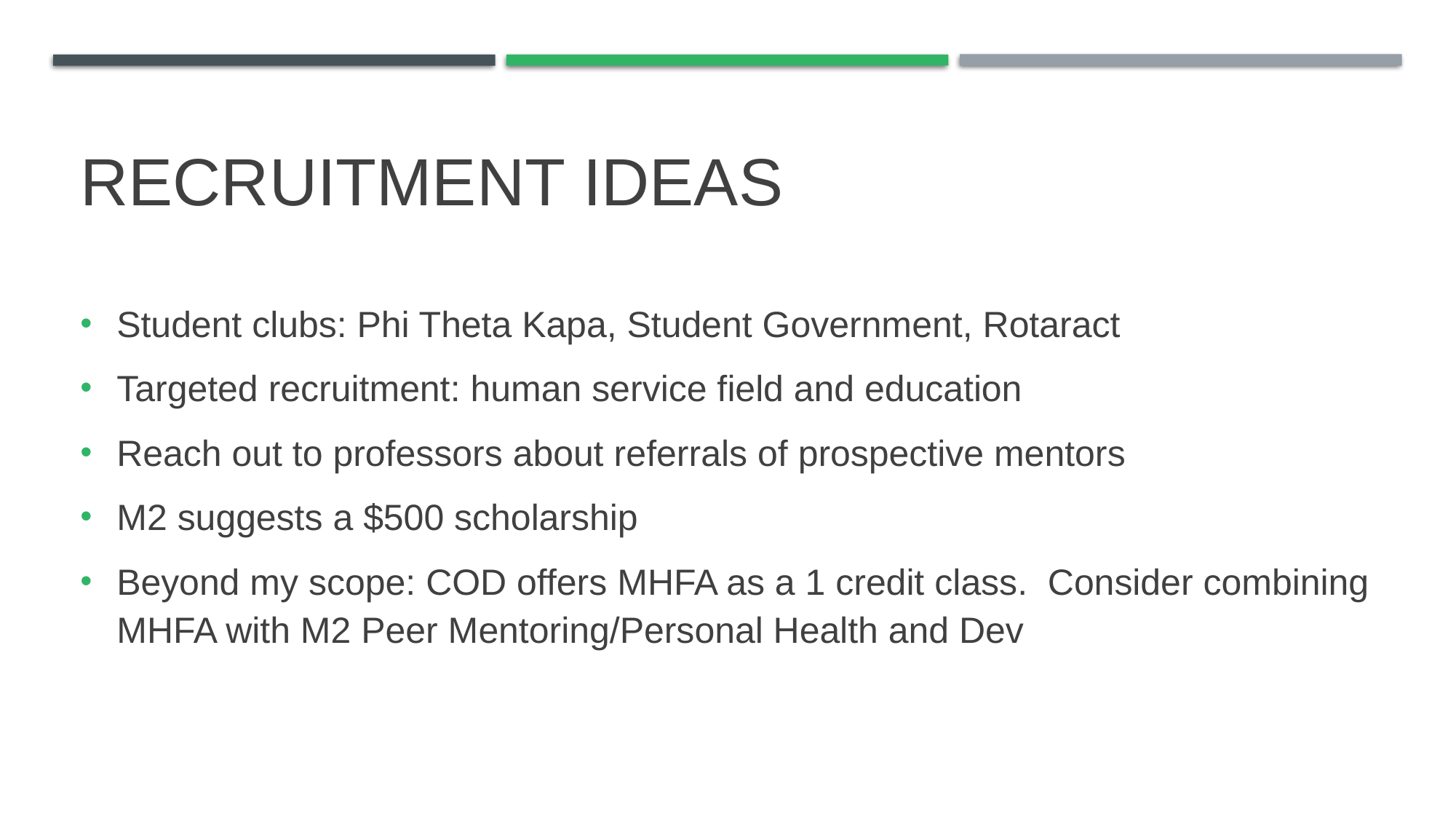

# Recruitment ideas
Student clubs: Phi Theta Kapa, Student Government, Rotaract
Targeted recruitment: human service field and education
Reach out to professors about referrals of prospective mentors
M2 suggests a $500 scholarship
Beyond my scope: COD offers MHFA as a 1 credit class.  Consider combining MHFA with M2 Peer Mentoring/Personal Health and Dev